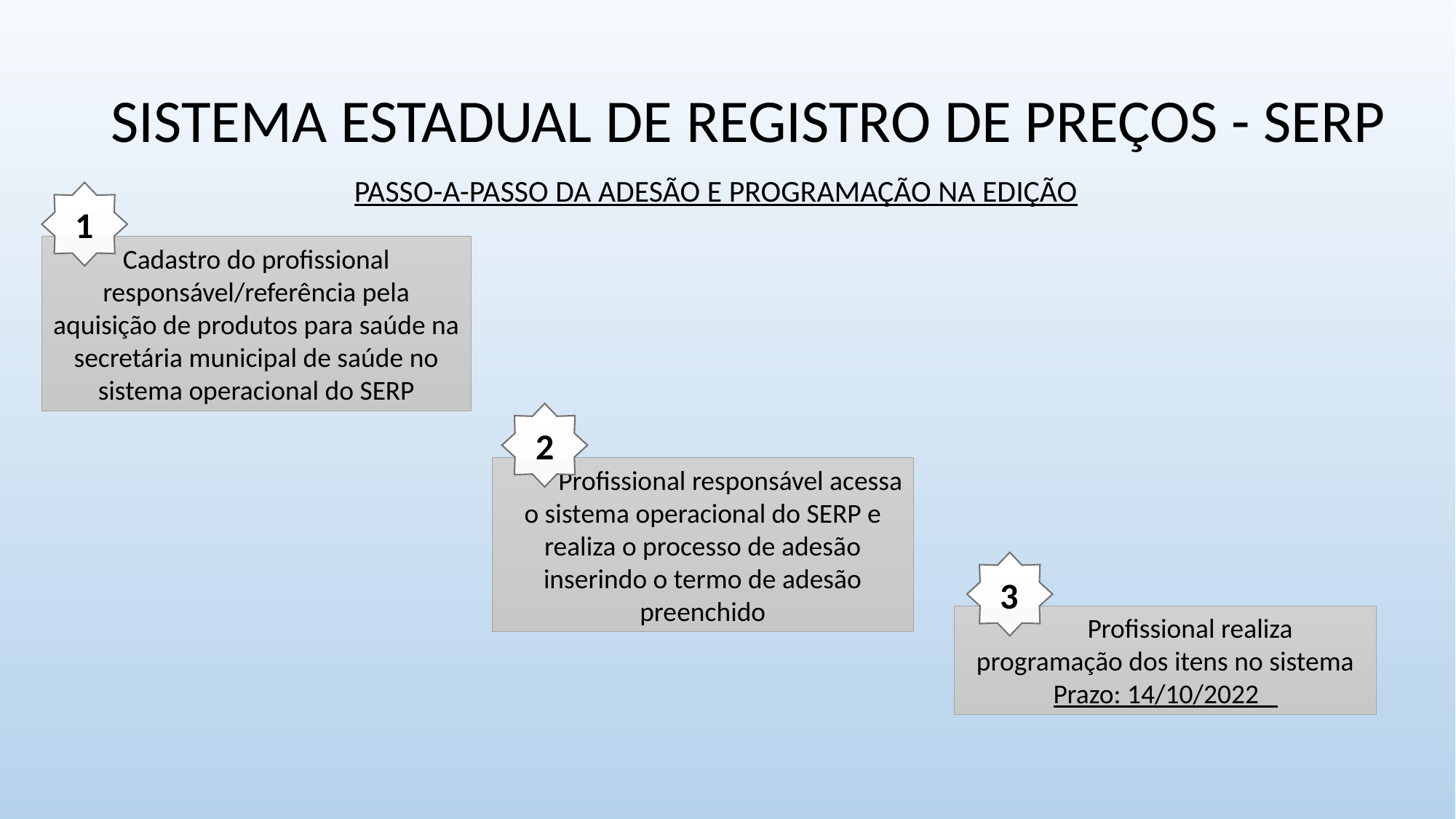

# SISTEMA ESTADUAL DE REGISTRO DE PREÇOS - SERP
PASSO-A-PASSO DA ADESÃO E PROGRAMAÇÃO NA EDIÇÃO
1
Cadastro do profissional responsável/referência pela aquisição de produtos para saúde na secretária municipal de saúde no sistema operacional do SERP
2
         Profissional responsável acessa o sistema operacional do SERP e realiza o processo de adesão inserindo o termo de adesão preenchido
3
        Profissional realiza programação dos itens no sistema
Prazo: 14/10/2022